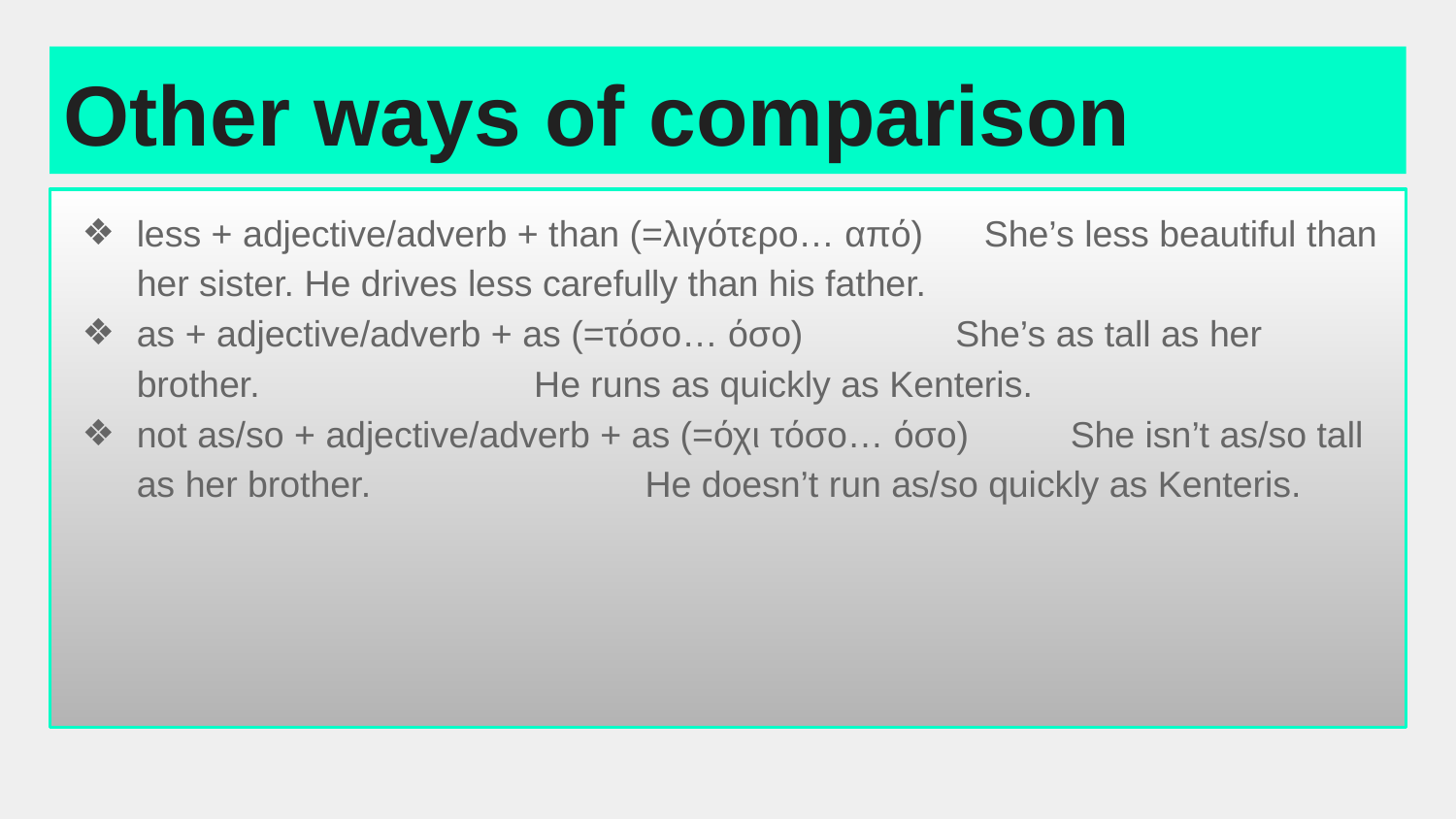

Other ways of comparison
less + adjective/adverb + than (=λιγότερο… από)      She’s less beautiful than her sister. He drives less carefully than his father.
as + adjective/adverb + as (=τόσο… όσο)               She’s as tall as her brother.                           He runs as quickly as Kenteris.
not as/so + adjective/adverb + as (=όχι τόσο… όσο)          She isn’t as/so tall as her brother.                           He doesn’t run as/so quickly as Kenteris.